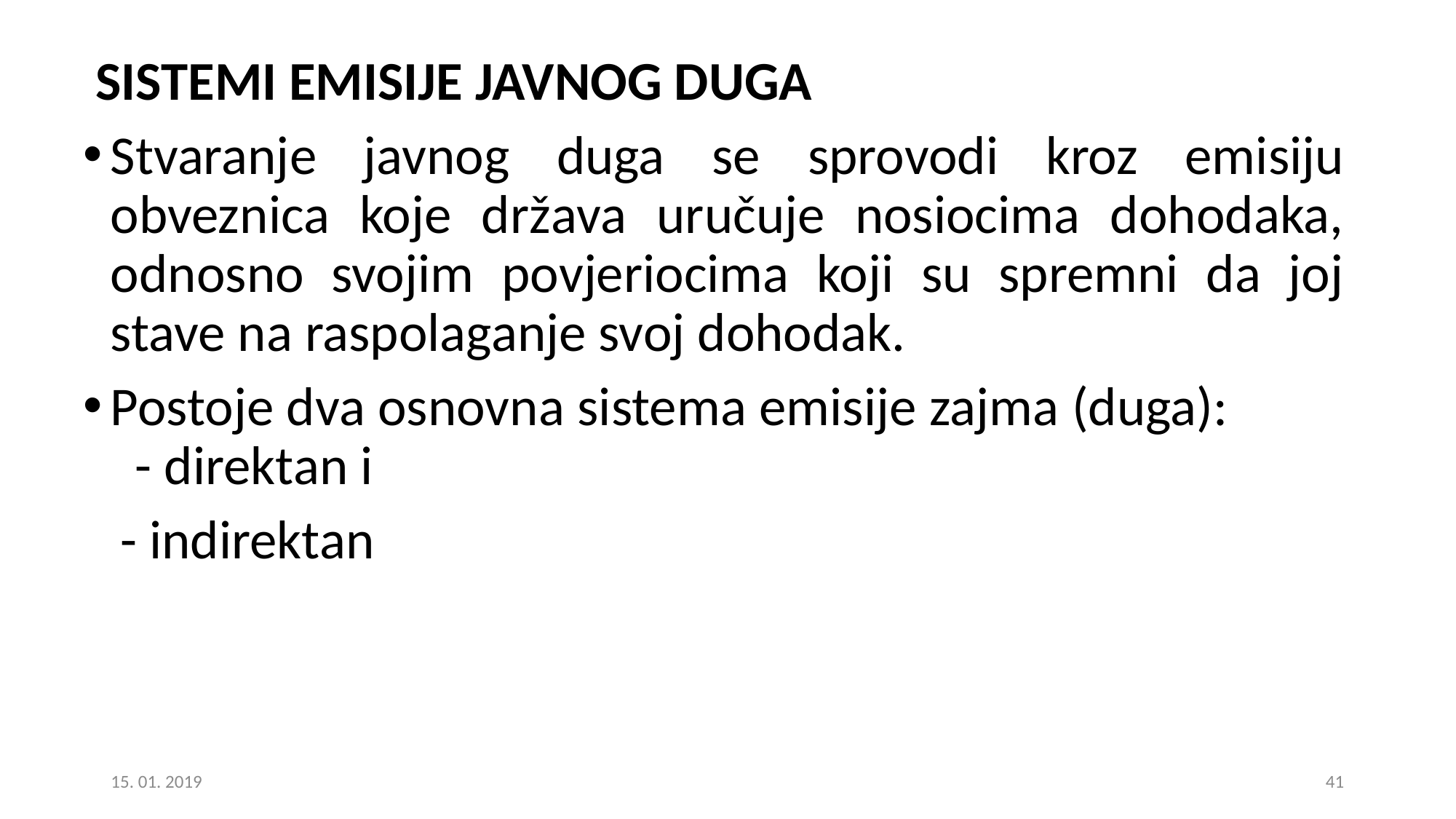

SISTEMI EMISIJE JAVNOG DUGA
Stvaranje javnog duga se sprovodi kroz emisiju obveznica koje država uručuje nosiocima dohodaka, odnosno svojim povjeriocima koji su spremni da joj stave na raspolaganje svoj dohodak.
Postoje dva osnovna sistema emisije zajma (duga):            - direktan i
   - indirektan

15. 01. 2019
41